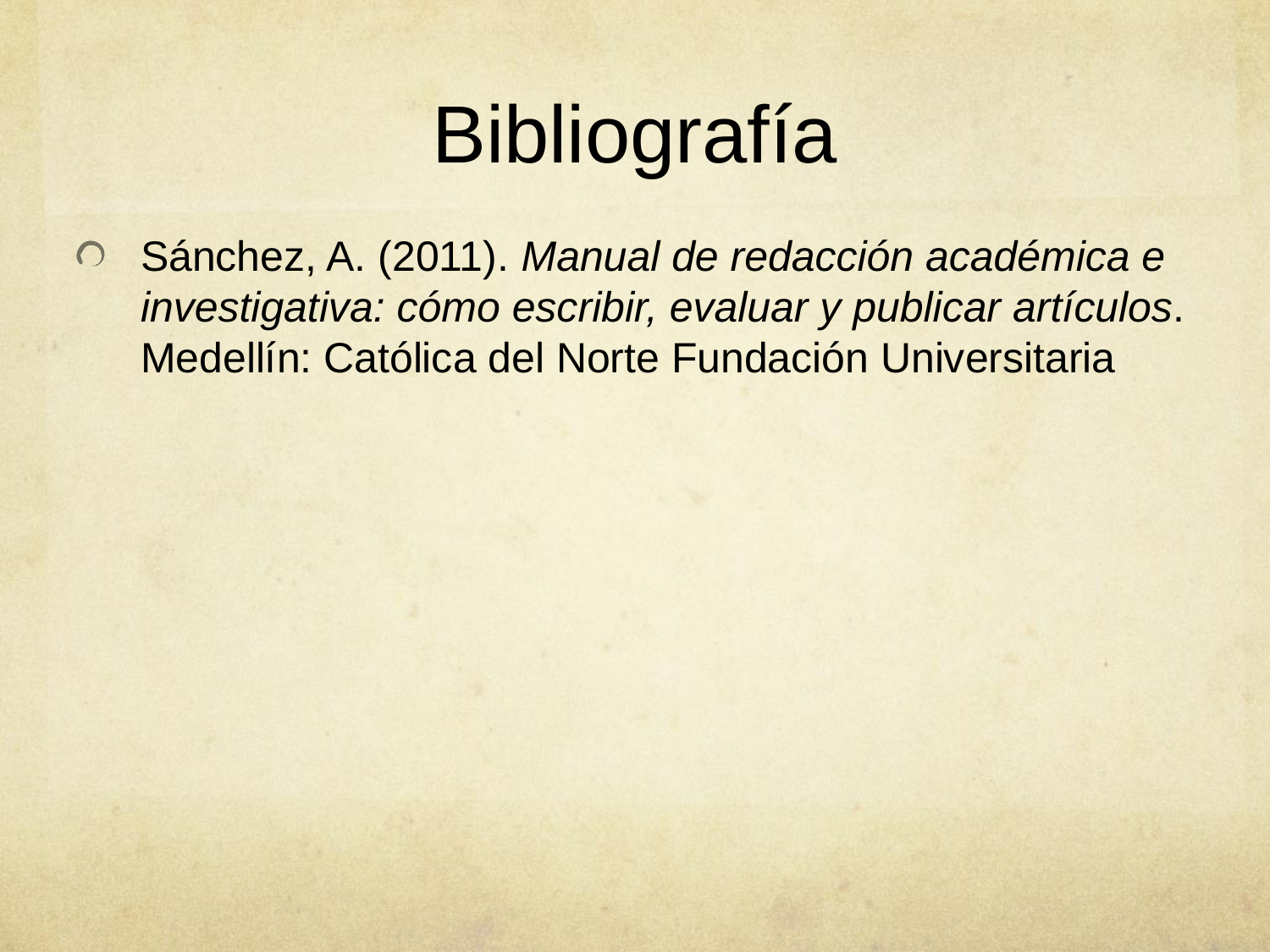

# Bibliografía
Sánchez, A. (2011). Manual de redacción académica e investigativa: cómo escribir, evaluar y publicar artículos. Medellín: Católica del Norte Fundación Universitaria